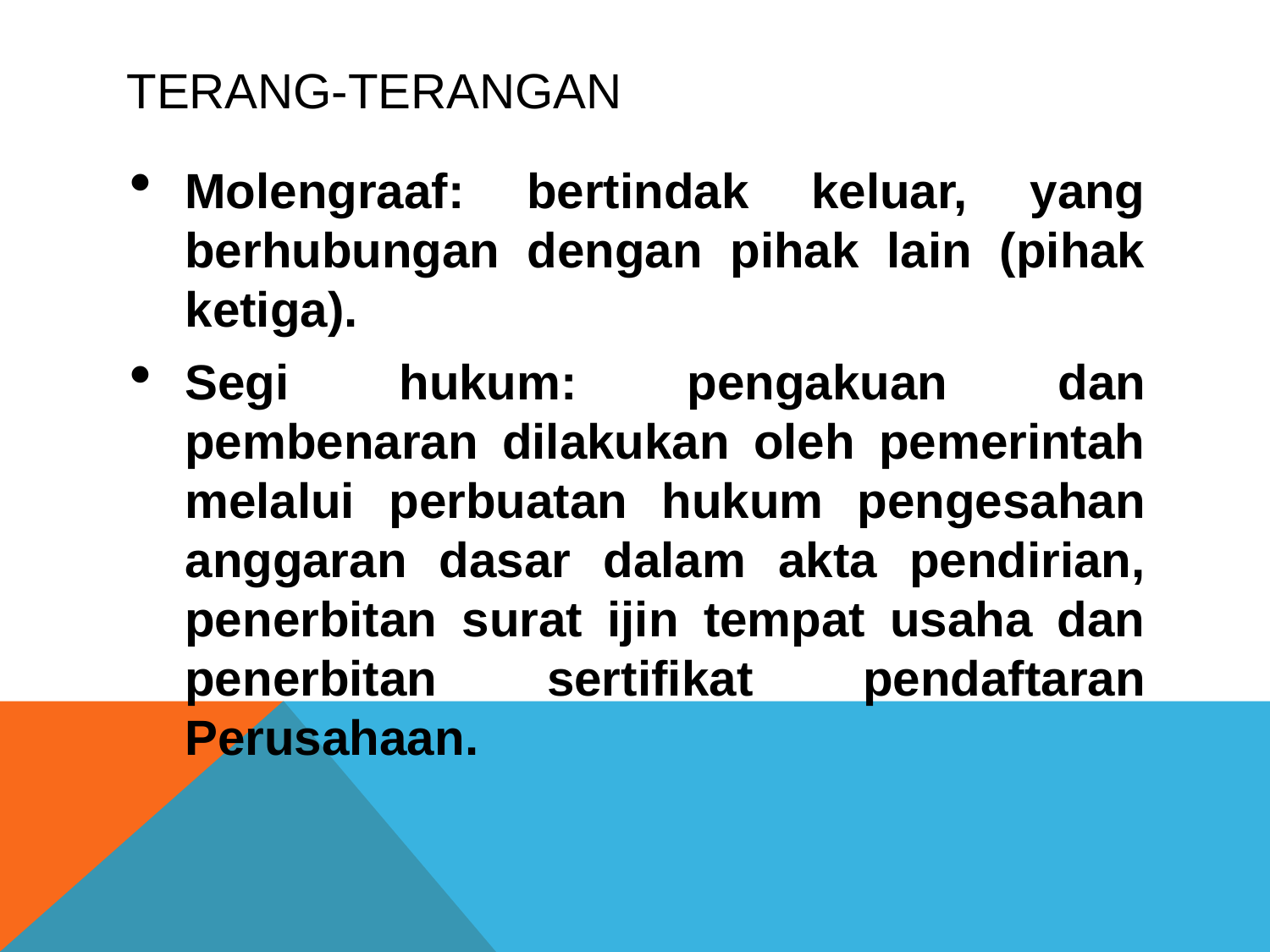

# Terang-terangan
Molengraaf: bertindak keluar, yang berhubungan dengan pihak lain (pihak ketiga).
Segi hukum: pengakuan dan pembenaran dilakukan oleh pemerintah melalui perbuatan hukum pengesahan anggaran dasar dalam akta pendirian, penerbitan surat ijin tempat usaha dan penerbitan sertifikat pendaftaran Perusahaan.